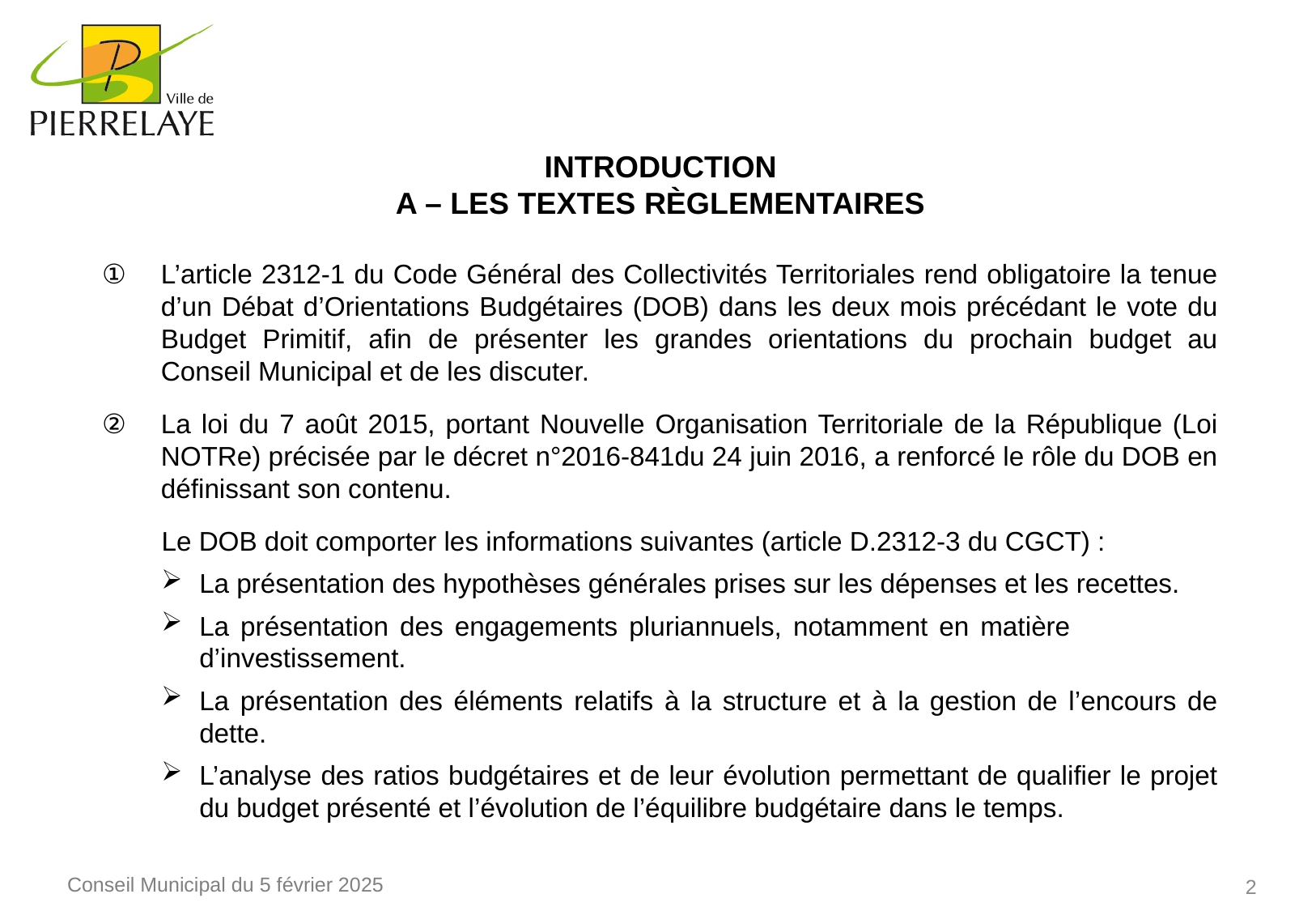

INTRODUCTION
A – Les textes règlementaires

L’article 2312-1 du Code Général des Collectivités Territoriales rend obligatoire la tenue d’un Débat d’Orientations Budgétaires (DOB) dans les deux mois précédant le vote du Budget Primitif, afin de présenter les grandes orientations du prochain budget au Conseil Municipal et de les discuter.
La loi du 7 août 2015, portant Nouvelle Organisation Territoriale de la République (Loi NOTRe) précisée par le décret n°2016-841du 24 juin 2016, a renforcé le rôle du DOB en définissant son contenu.
	Le DOB doit comporter les informations suivantes (article D.2312-3 du CGCT) :
La présentation des hypothèses générales prises sur les dépenses et les recettes.
La présentation des engagements pluriannuels, notamment en matière              d’investissement.
La présentation des éléments relatifs à la structure et à la gestion de l’encours de dette.
L’analyse des ratios budgétaires et de leur évolution permettant de qualifier le projet du budget présenté et l’évolution de l’équilibre budgétaire dans le temps.

2
Conseil Municipal du 5 février 2025